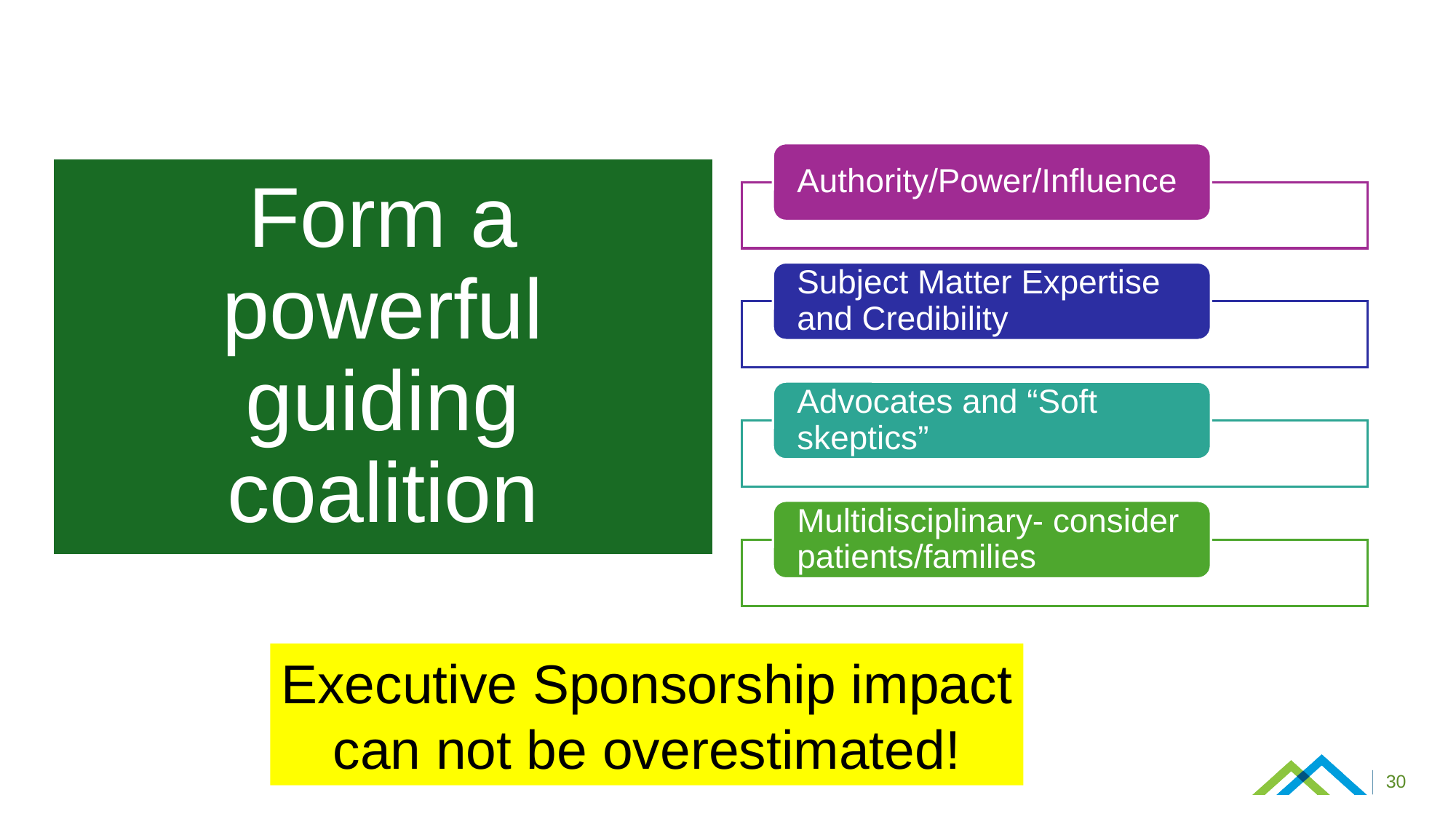

Authority/Power/Influence
Subject Matter Expertise and Credibility
Advocates and “Soft skeptics”
Multidisciplinary- consider patients/families
Form a powerful guiding coalition
Executive Sponsorship impact can not be overestimated!
30